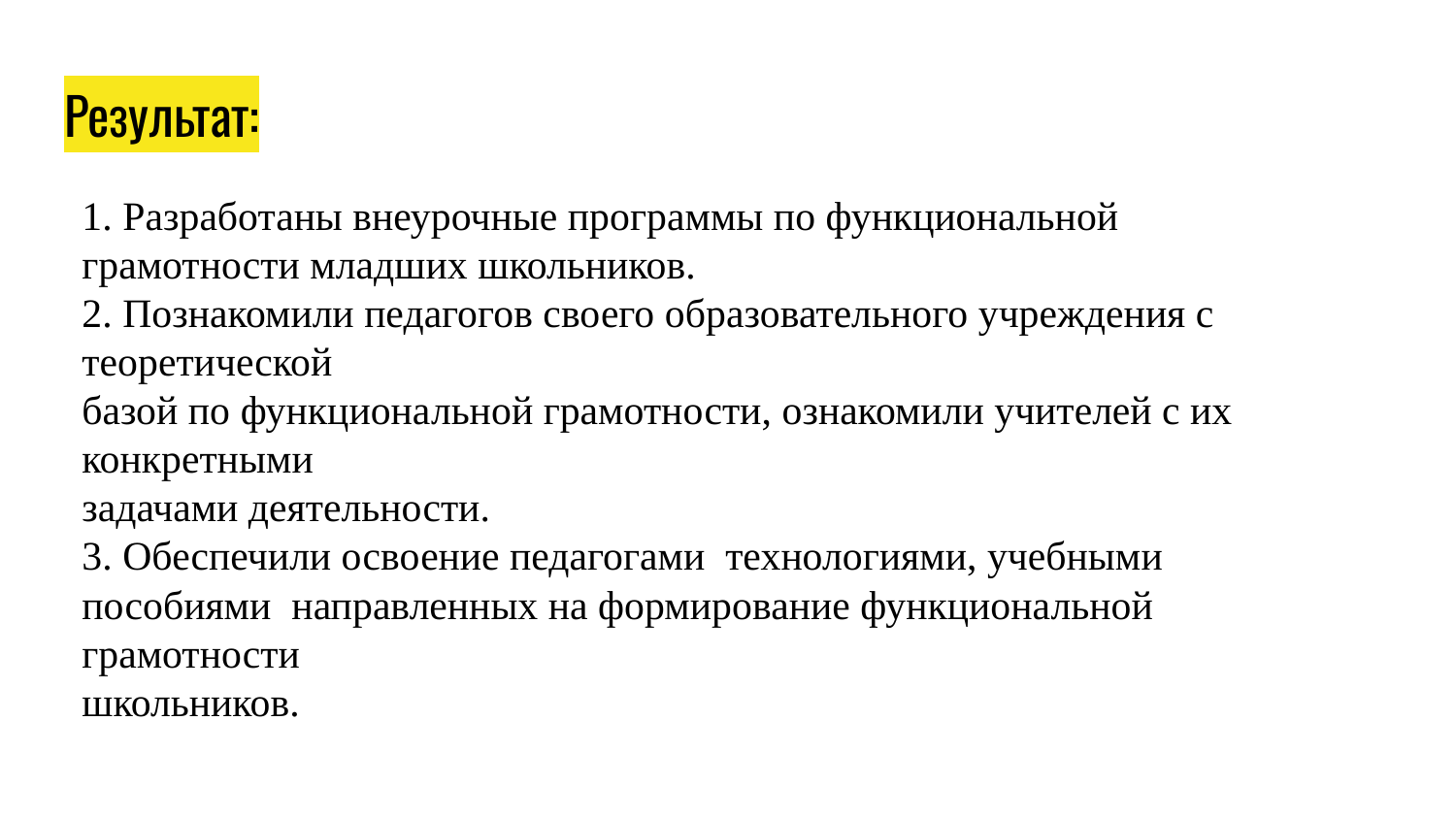

# Результат:
1. Разработаны внеурочные программы по функциональной грамотности младших школьников.
2. Познакомили педагогов своего образовательного учреждения с теоретической
базой по функциональной грамотности, ознакомили учителей с их конкретными
задачами деятельности.
3. Обеспечили освоение педагогами  технологиями, учебными пособиями  направленных на формирование функциональной грамотности
школьников.